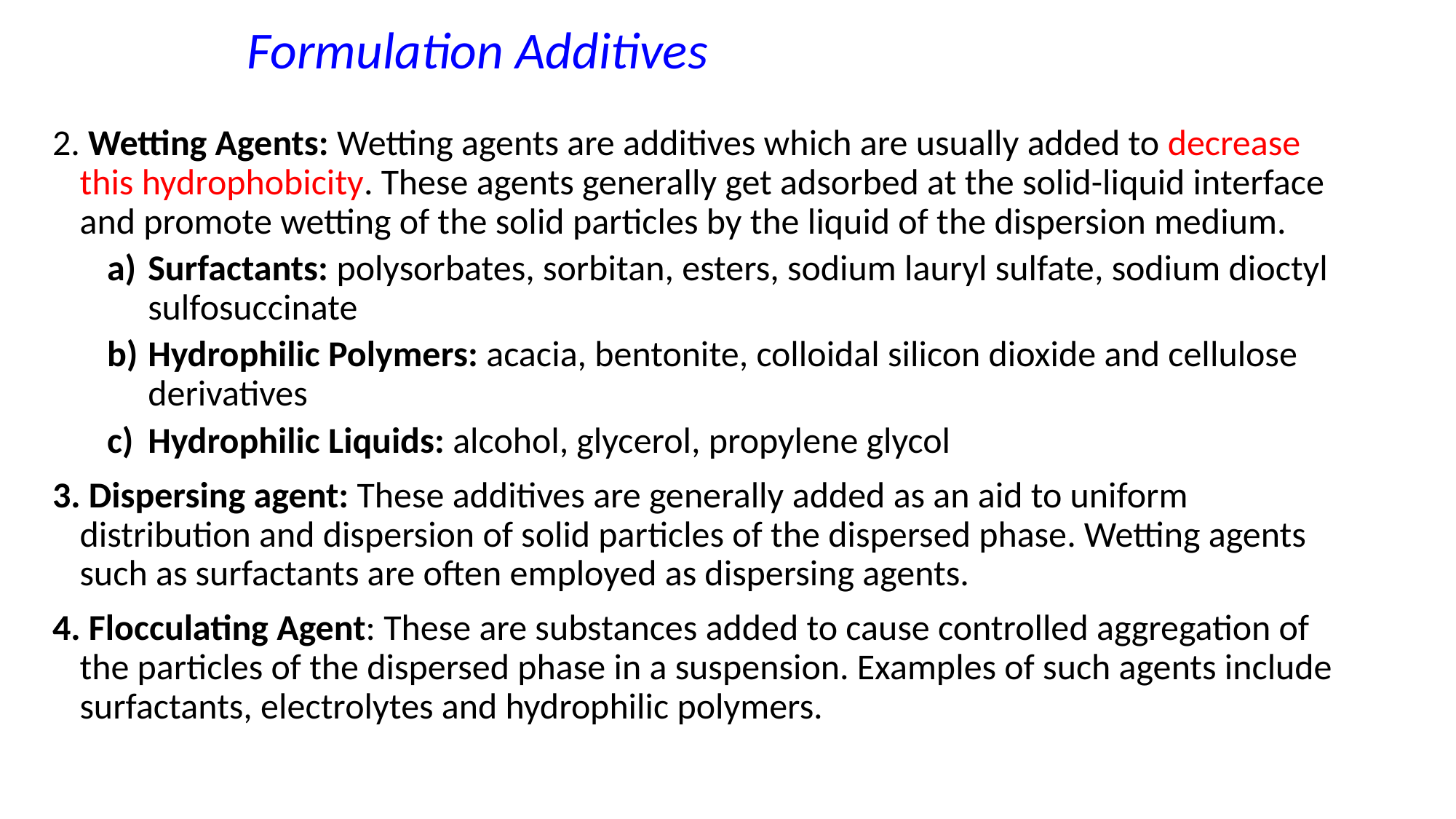

# Formulation Additives
2. Wetting Agents: Wetting agents are additives which are usually added to decrease this hydrophobicity. These agents generally get adsorbed at the solid-liquid interface and promote wetting of the solid particles by the liquid of the dispersion medium.
Surfactants: polysorbates, sorbitan, esters, sodium lauryl sulfate, sodium dioctyl sulfosuccinate
Hydrophilic Polymers: acacia, bentonite, colloidal silicon dioxide and cellulose derivatives
Hydrophilic Liquids: alcohol, glycerol, propylene glycol
3. Dispersing agent: These additives are generally added as an aid to uniform distribution and dispersion of solid particles of the dispersed phase. Wetting agents such as surfactants are often employed as dispersing agents.
4. Flocculating Agent: These are substances added to cause controlled aggregation of the particles of the dispersed phase in a suspension. Examples of such agents include surfactants, electrolytes and hydrophilic polymers.